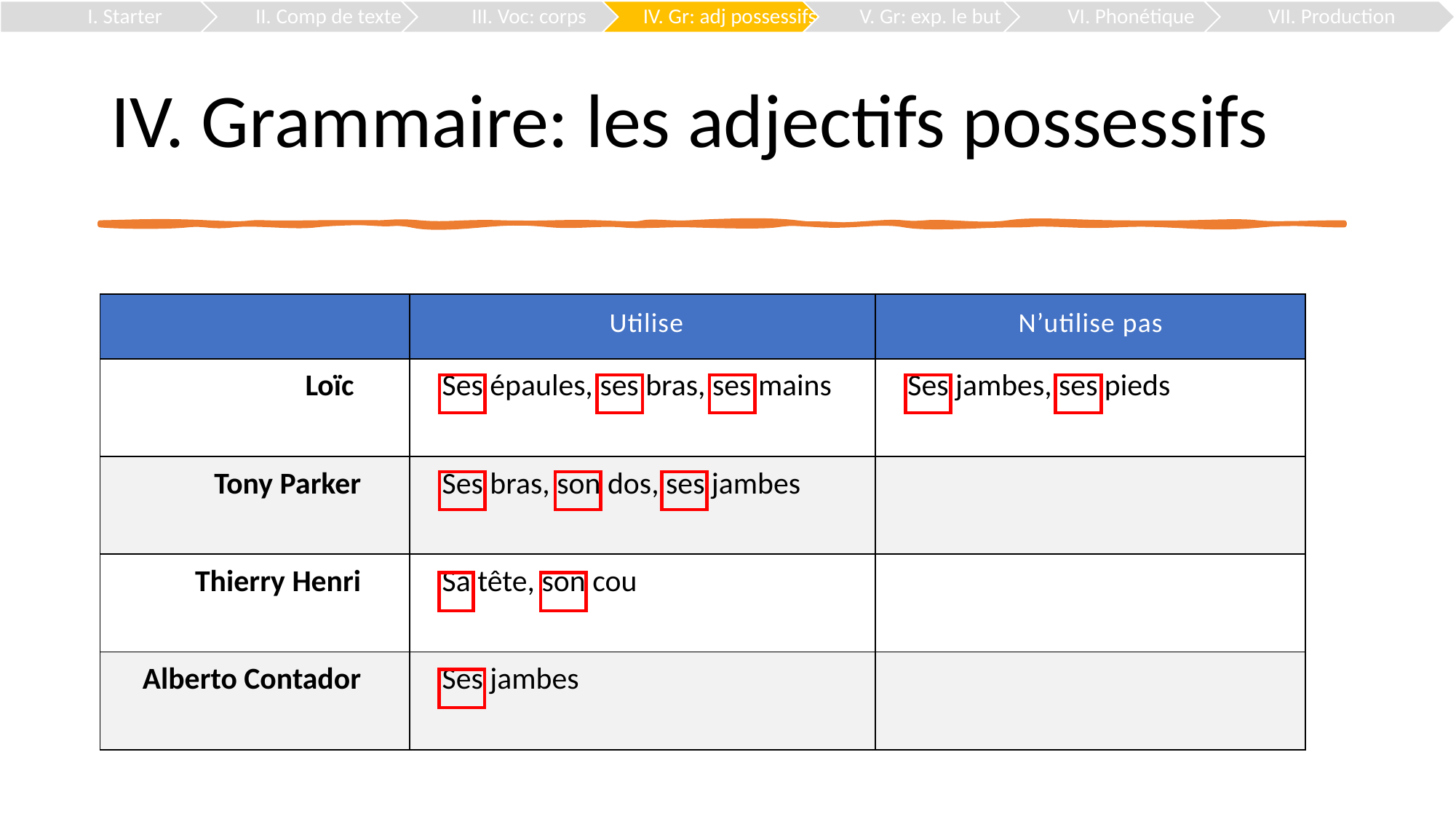

I. Starter
II. Comp de texte
III. Voc: corps
IV. Gr: adj possessifs
V. Gr: exp. le but
VI. Phonétique
VII. Production
# IV. Grammaire: les adjectifs possessifs

|  | Utilise | N’utilise pas |
| --- | --- | --- |
| Loïc | Ses épaules, ses bras, ses mains | Ses jambes, ses pieds |
| Tony Parker | Ses bras, son dos, ses jambes |  |
| Thierry Henri | Sa tête, son cou |  |
| Alberto Contador | Ses jambes |  |